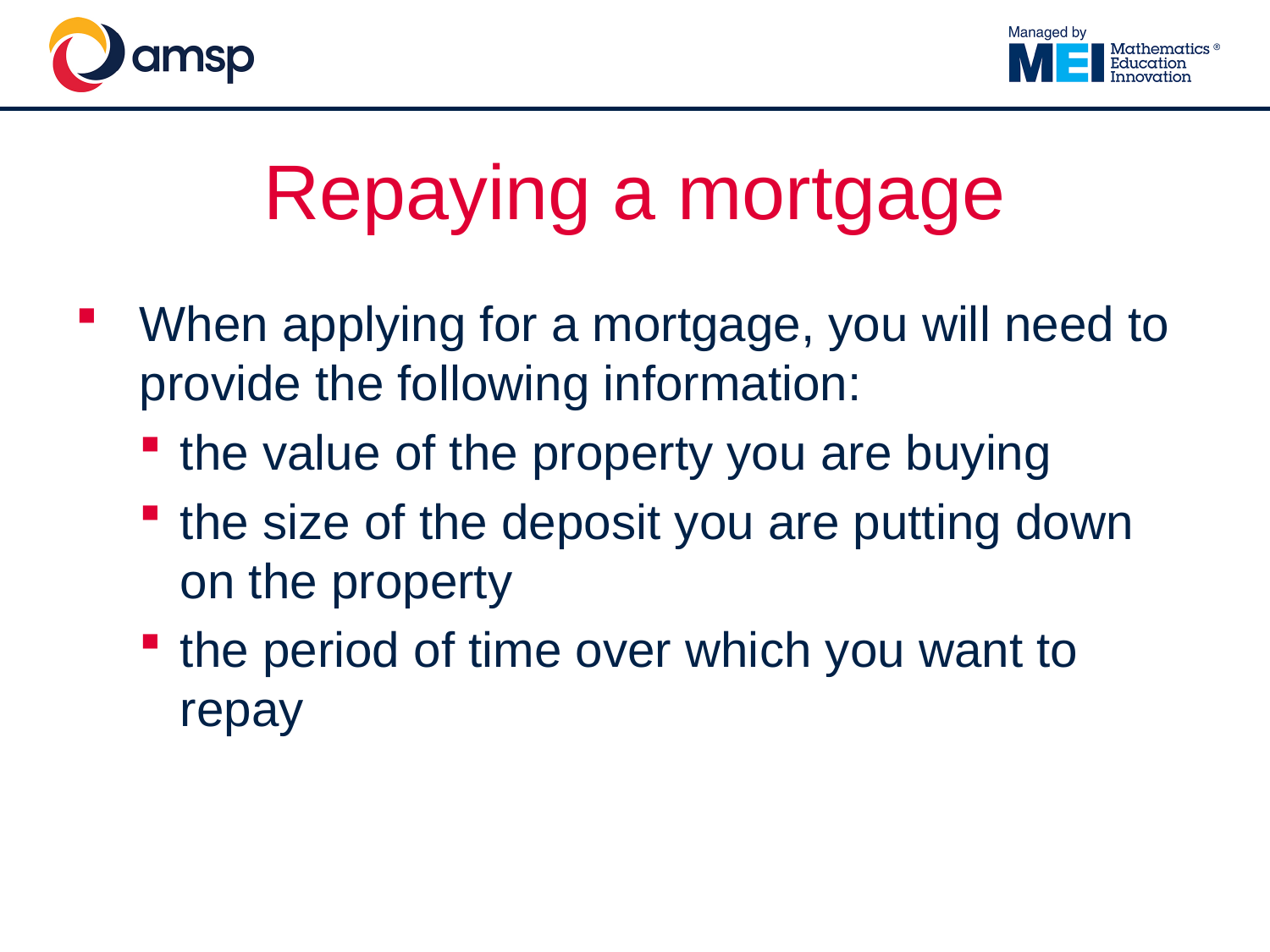

Repaying a mortgage
When applying for a mortgage, you will need to provide the following information:
the value of the property you are buying
the size of the deposit you are putting down on the property
the period of time over which you want to repay